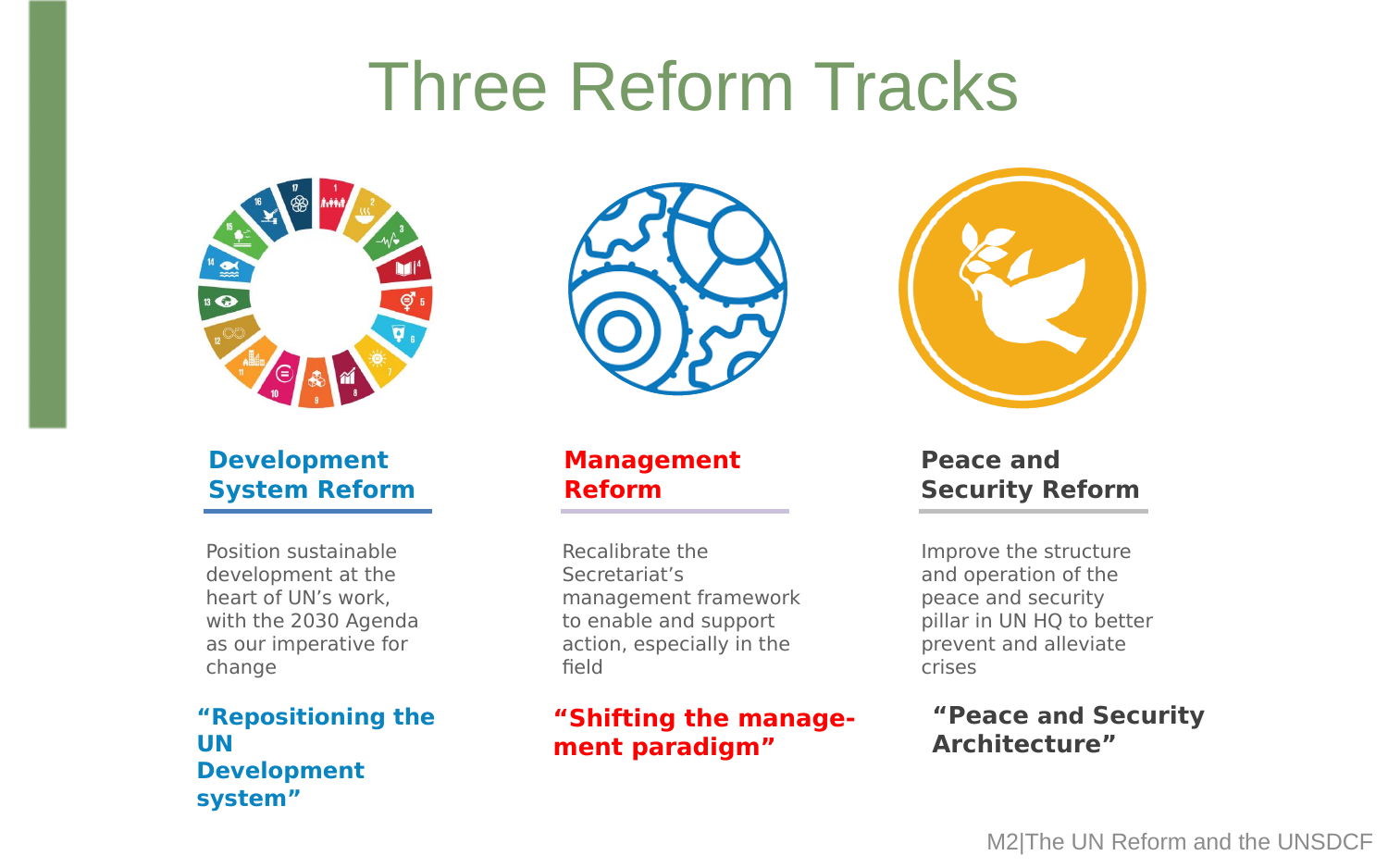

Three Reform Tracks

Development
System Reform
Management
Reform
Peace and
Security Reform
Recalibrate the Secretariat’s management framework to enable and support action, especially in the field
Position sustainable development at the heart of UN’s work, with the 2030 Agenda as our imperative for change
Improve the structure and operation of the peace and security pillar in UN HQ to better prevent and alleviate crises
“Peace and Security
Architecture”
“Repositioning the UN
Development system”
“Shifting the manage-ment paradigm”
M2|The UN Reform and the UNSDCF